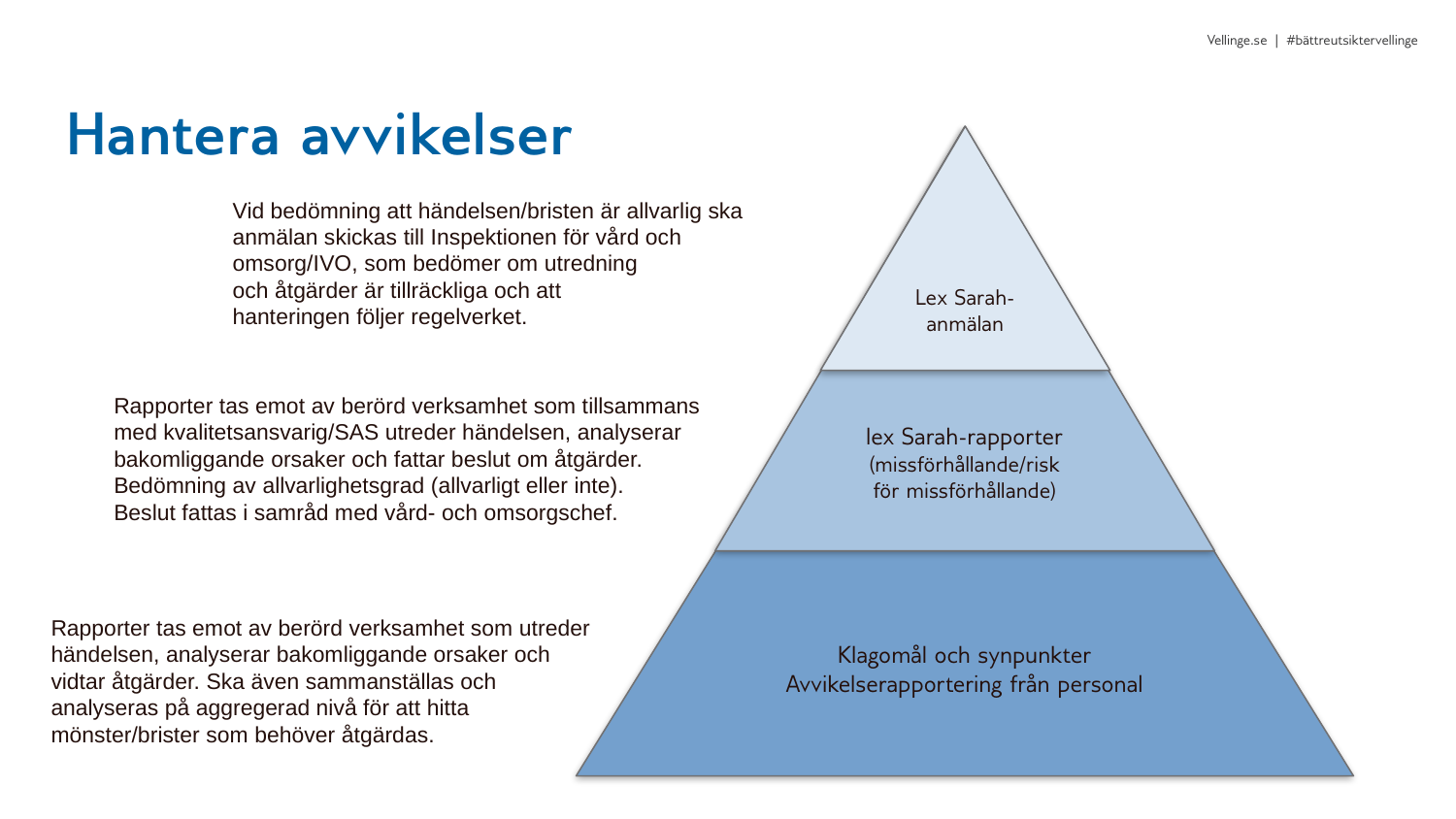

Hantera avvikelser

lex Sarah-rapporter (missförhållande/risk för missförhållande)
Lex Sarah-anmälan

Klagomål och synpunkter
Avvikelserapportering från personal

Vid bedömning att händelsen/bristen är allvarlig ska anmälan skickas till Inspektionen för vård och omsorg/IVO, som bedömer om utredning
och åtgärder är tillräckliga och att
hanteringen följer regelverket.

Rapporter tas emot av berörd verksamhet som tillsammans med kvalitetsansvarig/SAS utreder händelsen, analyserar bakomliggande orsaker och fattar beslut om åtgärder. Bedömning av allvarlighetsgrad (allvarligt eller inte).
Beslut fattas i samråd med vård- och omsorgschef.
Rapporter tas emot av berörd verksamhet som utreder händelsen, analyserar bakomliggande orsaker och
vidtar åtgärder. Ska även sammanställas och
analyseras på aggregerad nivå för att hitta
mönster/brister som behöver åtgärdas.